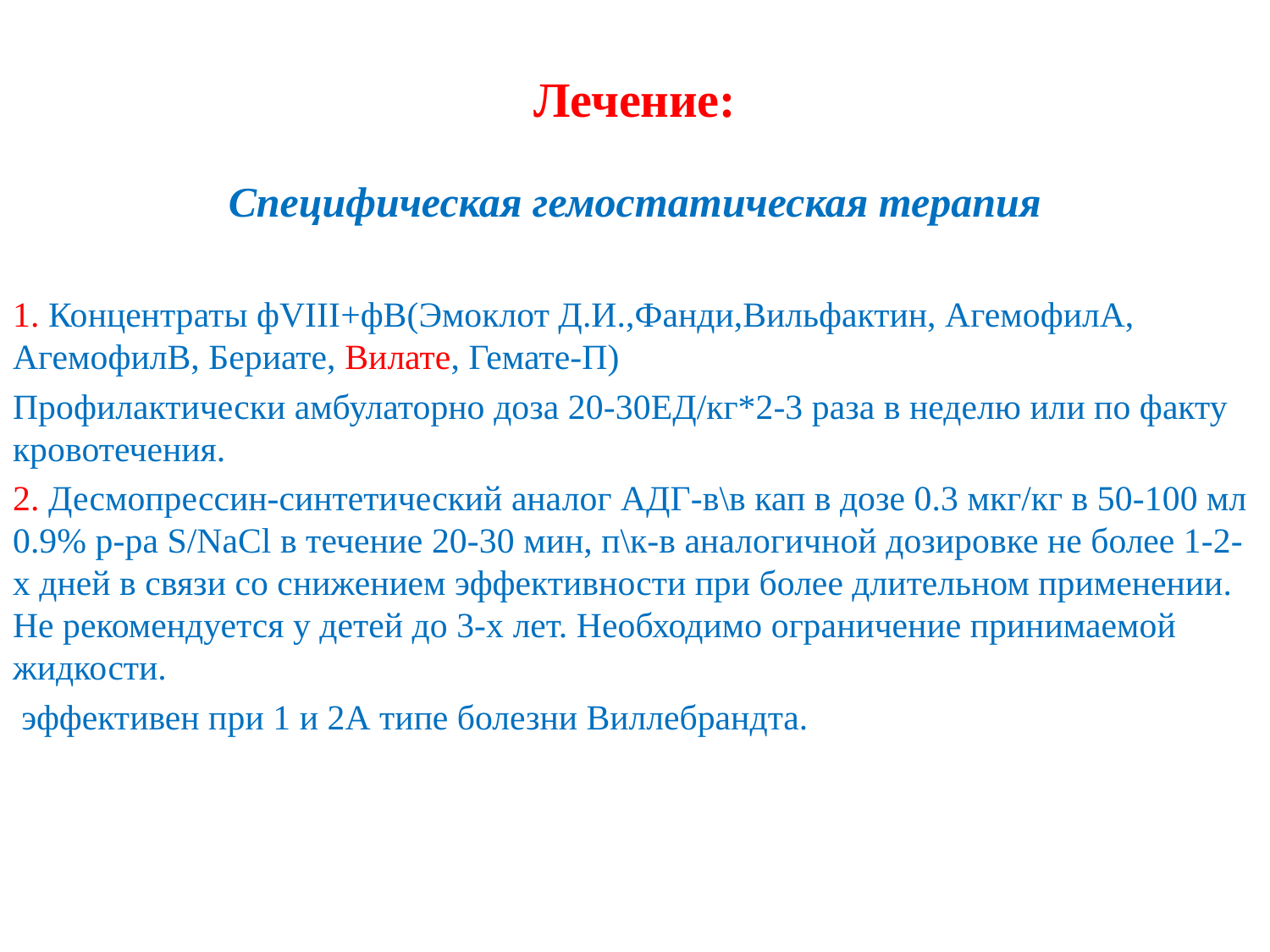

# Лечение:
Специфическая гемостатическая терапия

1. Концентраты фVIII+фВ(Эмоклот Д.И.,Фанди,Вильфактин, АгемофилА, АгемофилВ, Бериате, Вилате, Гемате-П)
Профилактически амбулаторно доза 20-30ЕД/кг*2-3 раза в неделю или по факту кровотечения.
2. Десмопрессин-синтетический аналог АДГ-в\в кап в дозе 0.3 мкг/кг в 50-100 мл 0.9% р-ра S/NaCl в течение 20-30 мин, п\к-в аналогичной дозировке не более 1-2-х дней в связи со снижением эффективности при более длительном применении. Не рекомендуется у детей до 3-х лет. Необходимо ограничение принимаемой жидкости.
 эффективен при 1 и 2А типе болезни Виллебрандта.